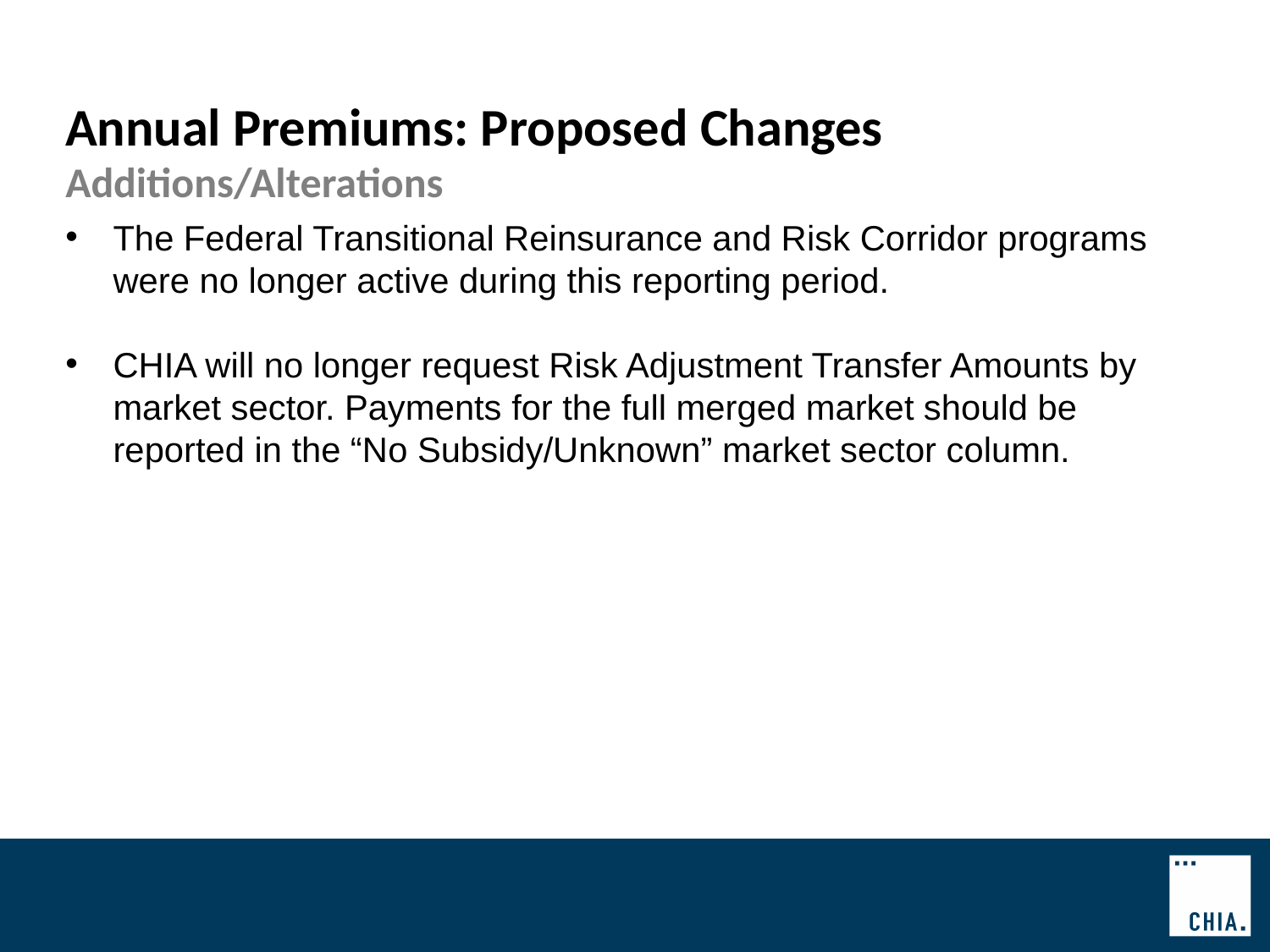

Annual Premiums: Proposed Changes
Additions/Alterations
The Federal Transitional Reinsurance and Risk Corridor programs were no longer active during this reporting period.

CHIA will no longer request Risk Adjustment Transfer Amounts by market sector. Payments for the full merged market should be reported in the “No Subsidy/Unknown” market sector column.